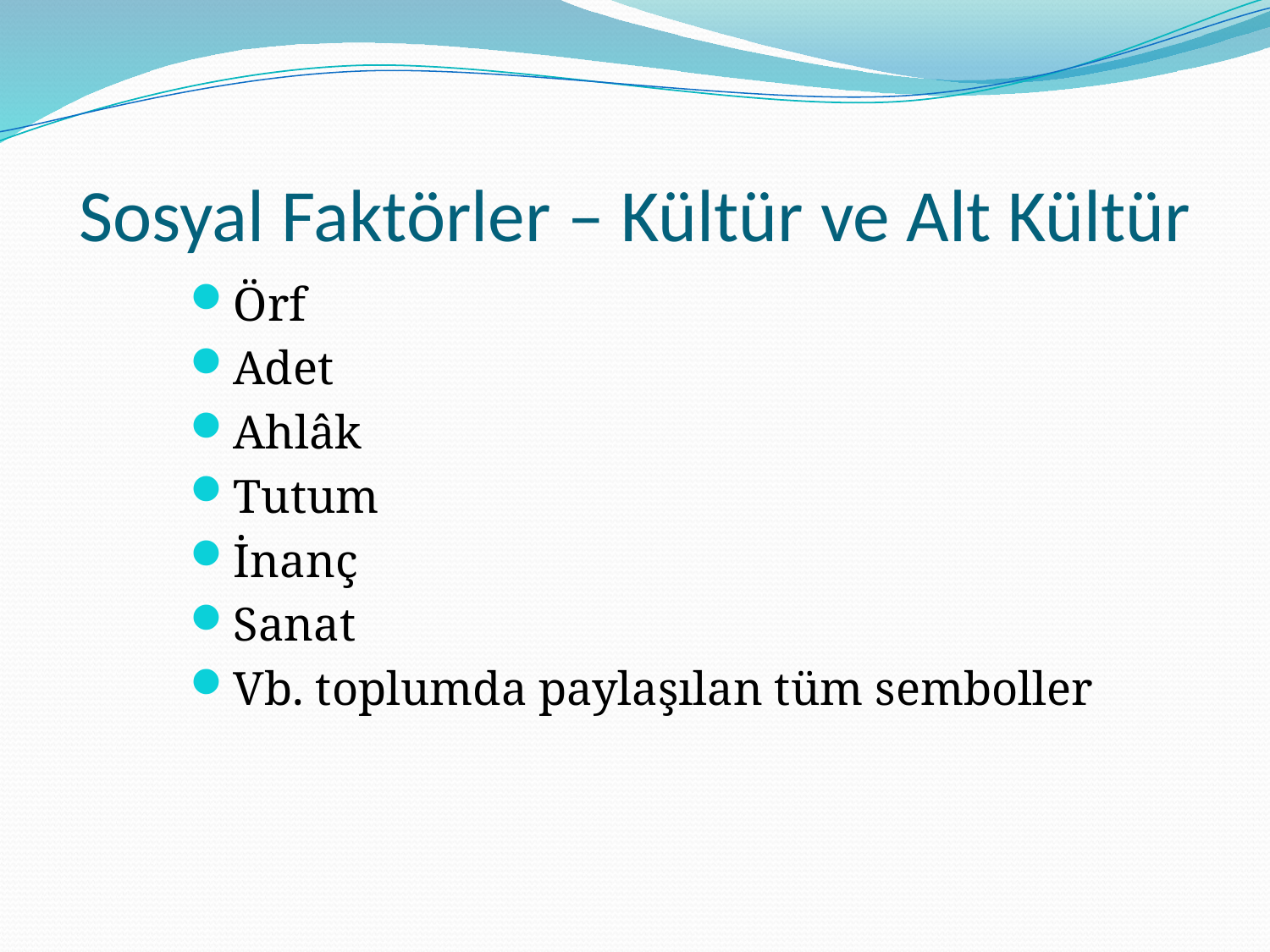

# Sosyal Faktörler – Kültür ve Alt Kültür
Örf
Adet
Ahlâk
Tutum
İnanç
Sanat
Vb. toplumda paylaşılan tüm semboller